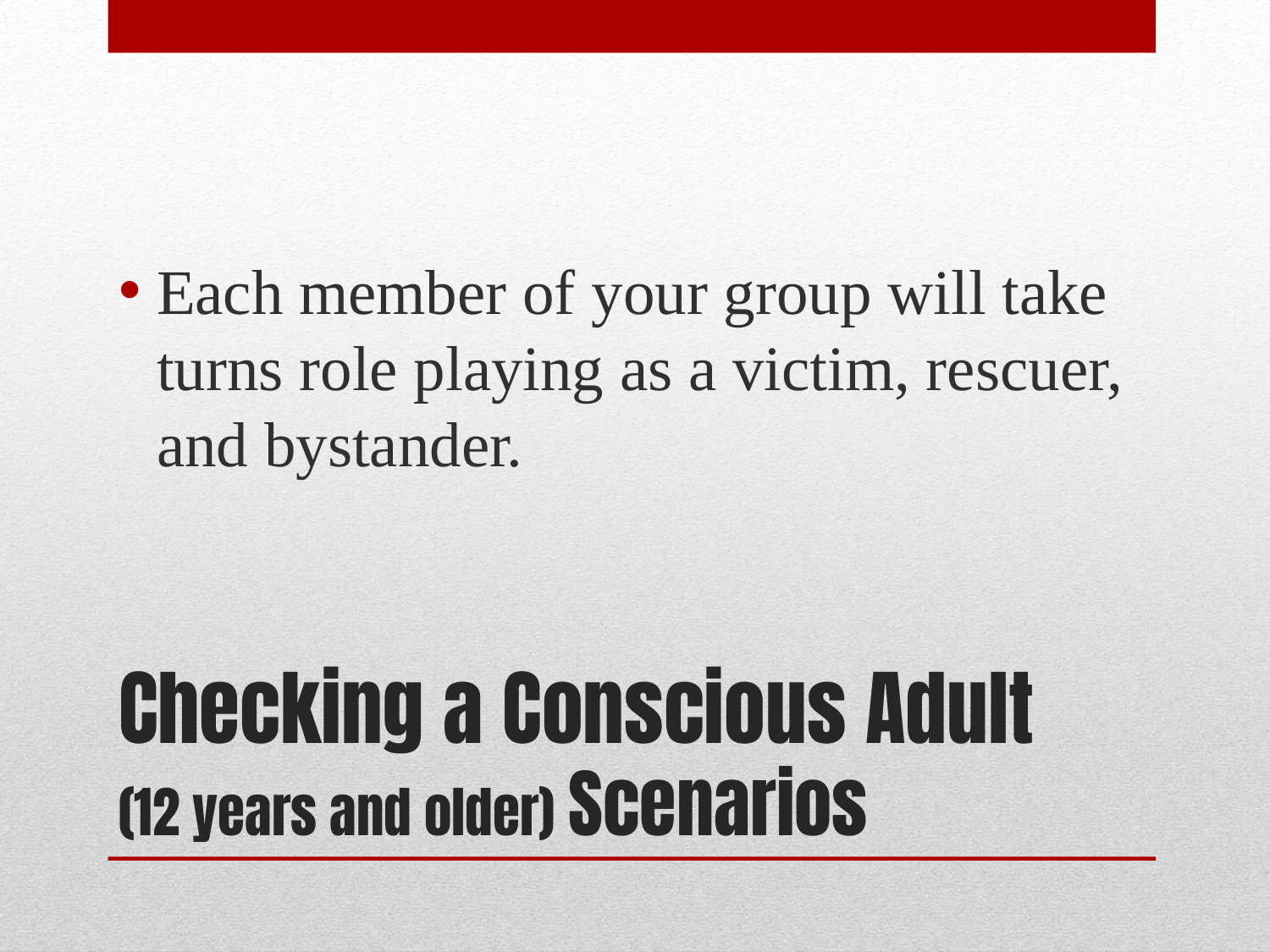

Each member of your group will take turns role playing as a victim, rescuer, and bystander.
# Checking a Conscious Adult (12 years and older) Scenarios